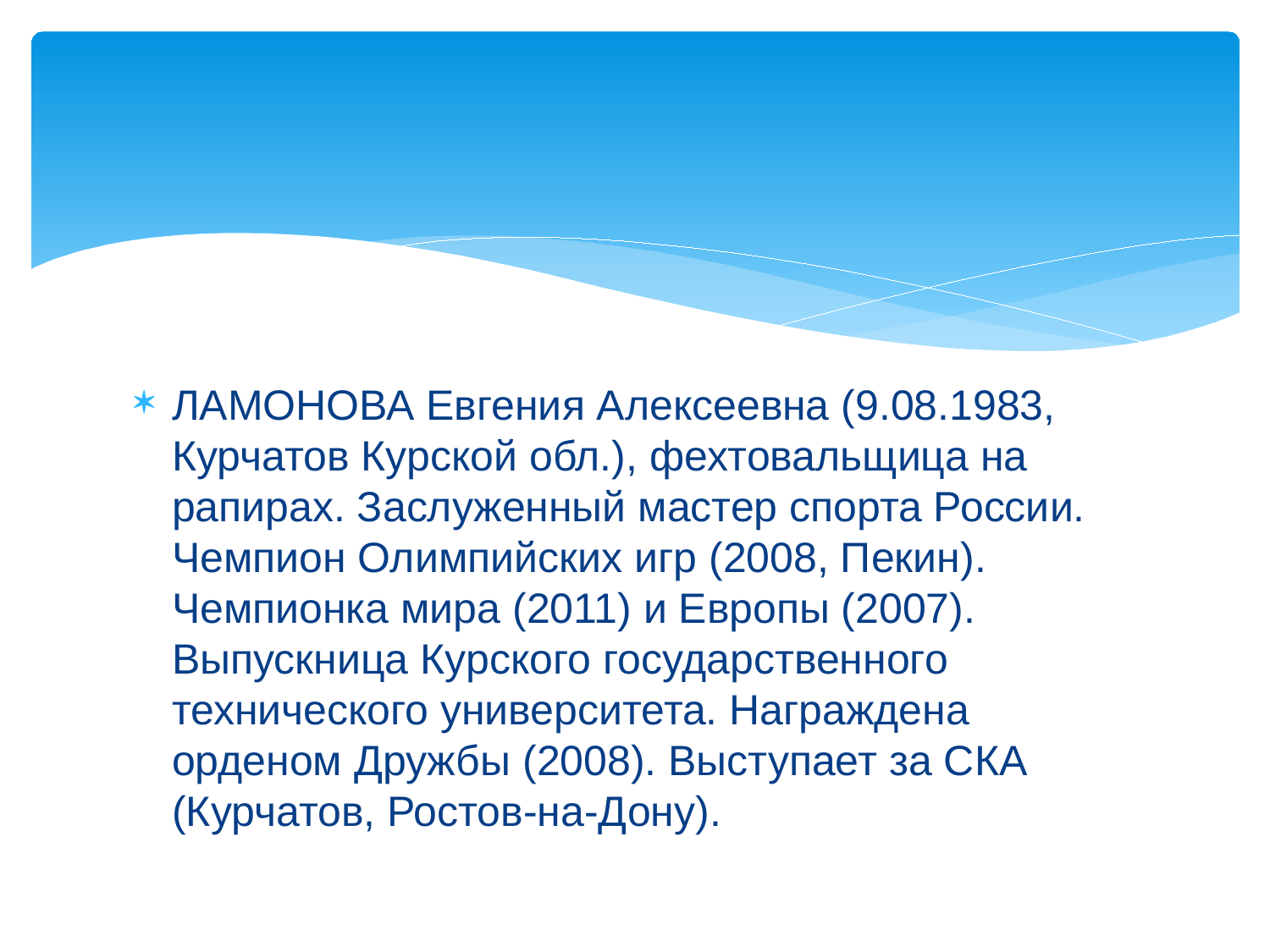

#
ЛАМОНОВА Евгения Алексеевна (9.08.1983, Курчатов Курской обл.), фехтовальщица на рапирах. Заслуженный мастер спорта России. Чемпион Олимпийских игр (2008, Пекин). Чемпионка мира (2011) и Европы (2007). Выпускница Курского государственного технического университета. Награждена орденом Дружбы (2008). Выступает за СКА (Курчатов, Ростов-на-Дону).